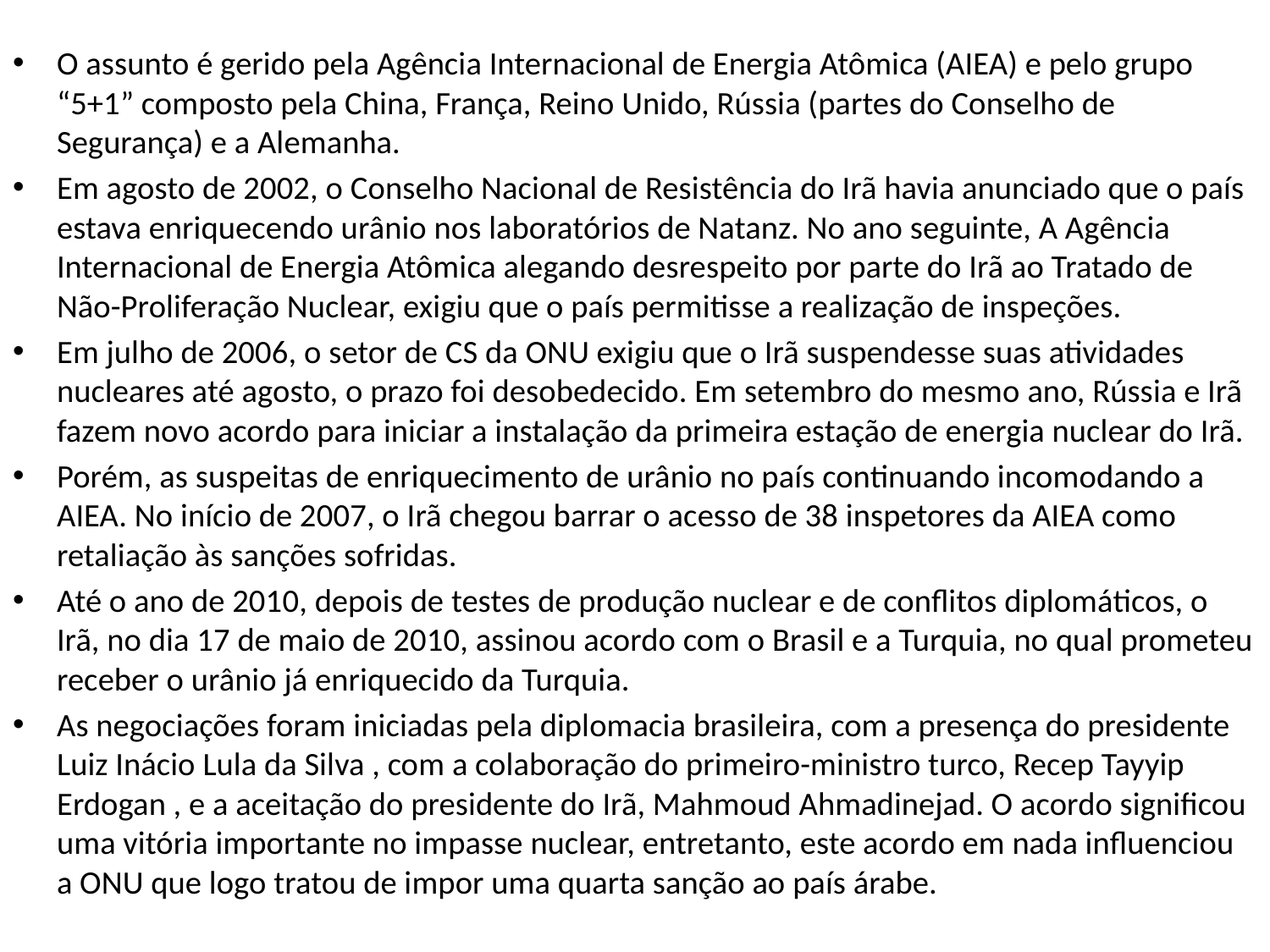

O assunto é gerido pela Agência Internacional de Energia Atômica (AIEA) e pelo grupo “5+1” composto pela China, França, Reino Unido, Rússia (partes do Conselho de Segurança) e a Alemanha.
Em agosto de 2002, o Conselho Nacional de Resistência do Irã havia anunciado que o país estava enriquecendo urânio nos laboratórios de Natanz. No ano seguinte, A Agência Internacional de Energia Atômica alegando desrespeito por parte do Irã ao Tratado de Não-Proliferação Nuclear, exigiu que o país permitisse a realização de inspeções.
Em julho de 2006, o setor de CS da ONU exigiu que o Irã suspendesse suas atividades nucleares até agosto, o prazo foi desobedecido. Em setembro do mesmo ano, Rússia e Irã fazem novo acordo para iniciar a instalação da primeira estação de energia nuclear do Irã.
Porém, as suspeitas de enriquecimento de urânio no país continuando incomodando a AIEA. No início de 2007, o Irã chegou barrar o acesso de 38 inspetores da AIEA como retaliação às sanções sofridas.
Até o ano de 2010, depois de testes de produção nuclear e de conflitos diplomáticos, o Irã, no dia 17 de maio de 2010, assinou acordo com o Brasil e a Turquia, no qual prometeu receber o urânio já enriquecido da Turquia.
As negociações foram iniciadas pela diplomacia brasileira, com a presença do presidente Luiz Inácio Lula da Silva , com a colaboração do primeiro-ministro turco, Recep Tayyip Erdogan , e a aceitação do presidente do Irã, Mahmoud Ahmadinejad. O acordo significou uma vitória importante no impasse nuclear, entretanto, este acordo em nada influenciou a ONU que logo tratou de impor uma quarta sanção ao país árabe.